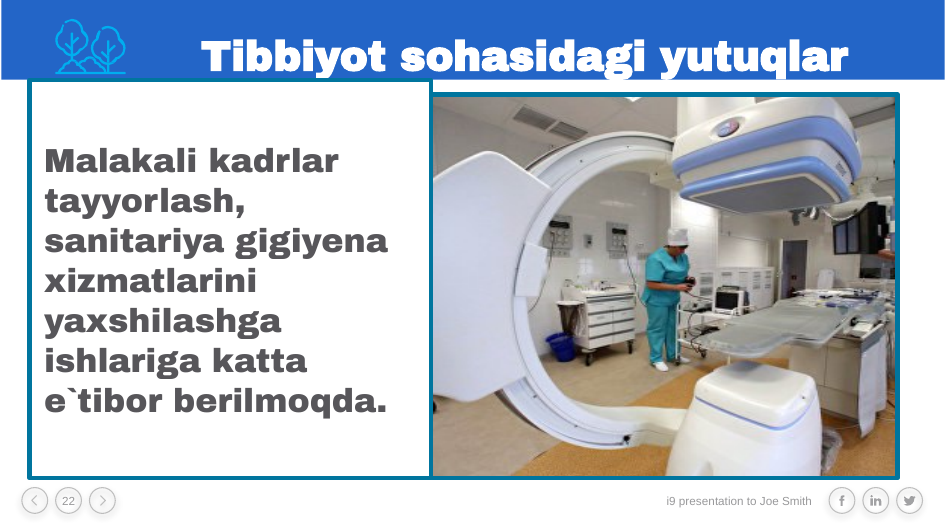

Tibbiyot sohasidagi yutuqlar
Malakali kadrlar tayyorlash, sanitariya gigiyena xizmatlarini yaxshilashga ishlariga katta e`tibor berilmoqda.